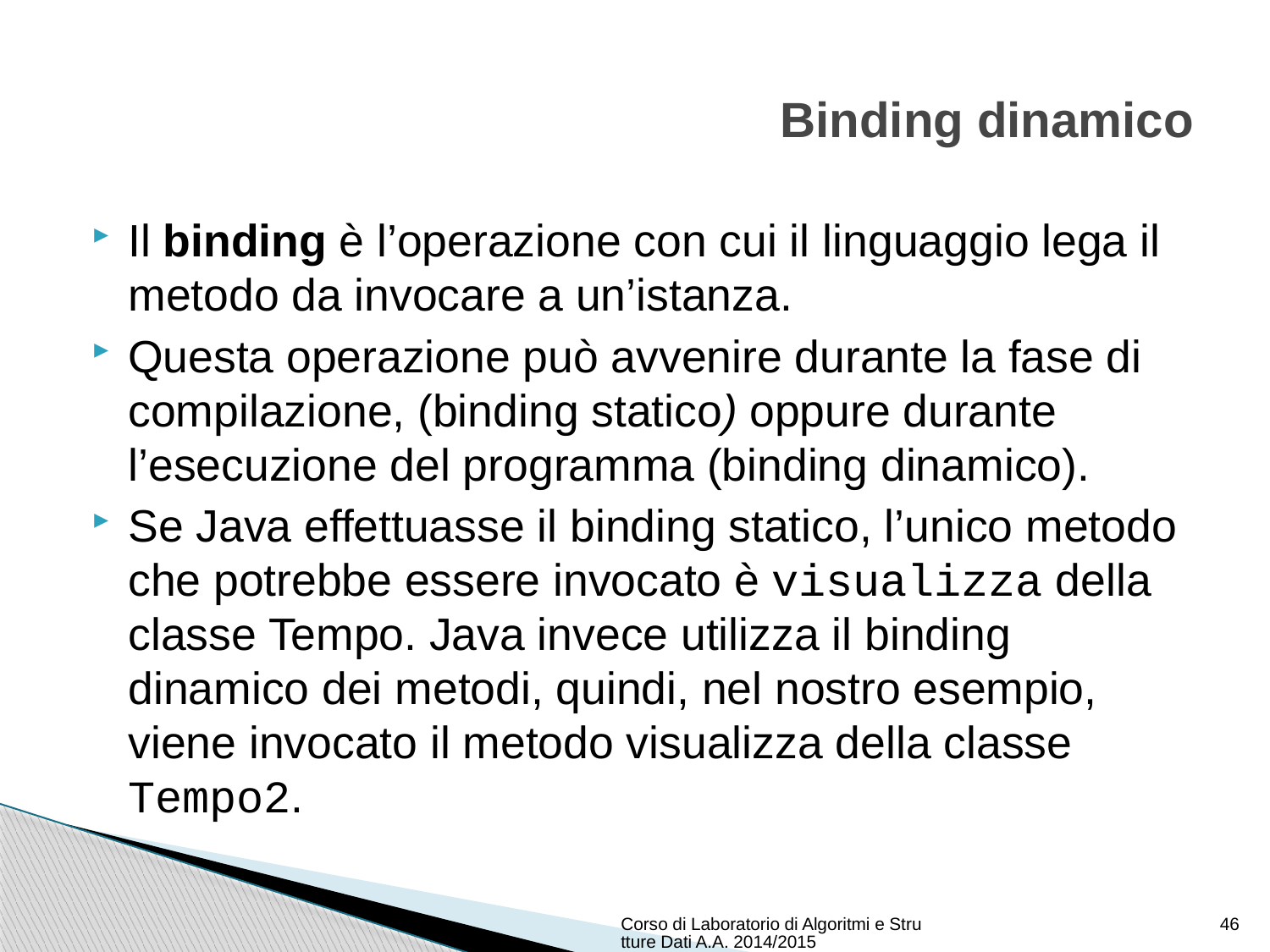

# Binding dinamico
Il binding è l’operazione con cui il linguaggio lega il metodo da invocare a un’istanza.
Questa operazione può avvenire durante la fase di compilazione, (binding statico) oppure durante l’esecuzione del programma (binding dinamico).
Se Java effettuasse il binding statico, l’unico metodo che potrebbe essere invocato è visualizza della classe Tempo. Java invece utilizza il binding dinamico dei metodi, quindi, nel nostro esempio, viene invocato il metodo visualizza della classe Tempo2.

Corso di Laboratorio di Algoritmi e Strutture Dati A.A. 2014/2015
46